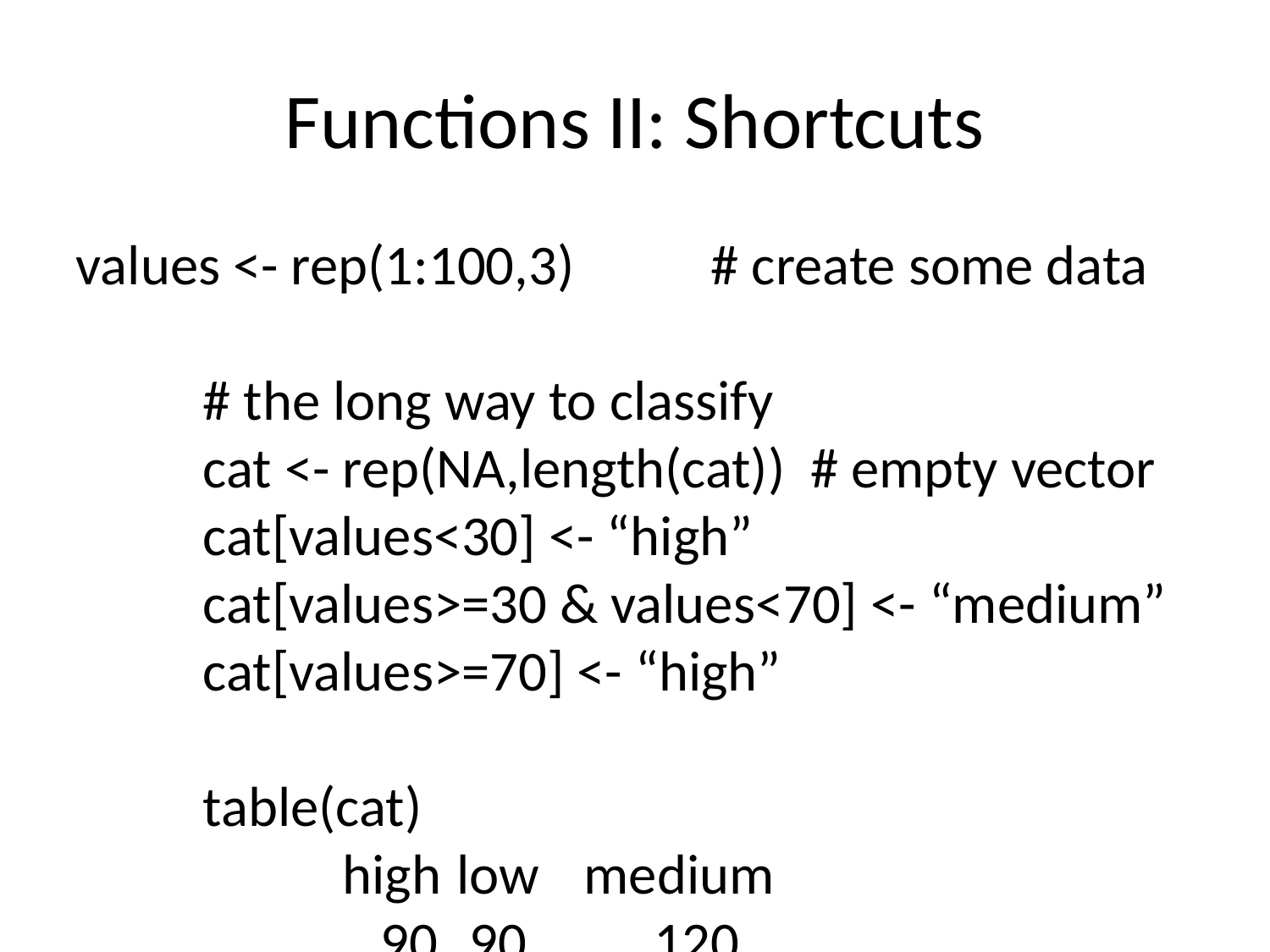

Functions II: Shortcuts
values <- rep(1:100,3)  	# create some data

	# the long way to classify
	cat <- rep(NA,length(cat))  # empty vector
	cat[values<30] <- “high”
	cat[values>=30 & values<70] <- “medium”
	cat[values>=70] <- “high”

	table(cat)
		 high	low	medium
		    90	 90          120